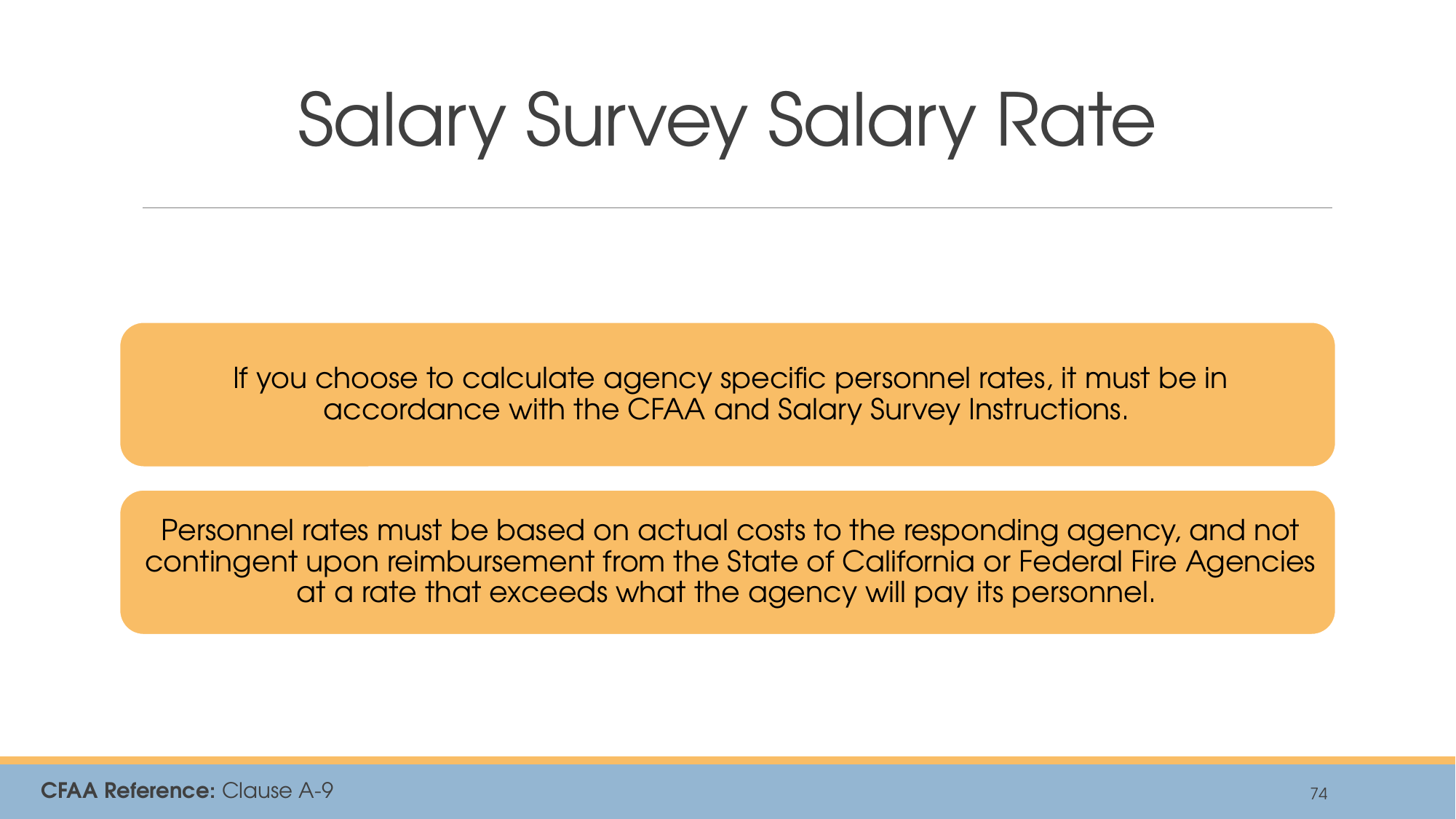

# Salary Survey Salary Rate
If you choose to calculate agency specific personnel rates, it must be in accordance with the CFAA and Salary Survey Instructions.
Personnel rates must be based on actual costs to the responding agency, and not contingent upon reimbursement from the State of California or Federal Fire Agencies at a rate that exceeds what the agency will pay its personnel.
CFAA Reference: Clause A-9
74